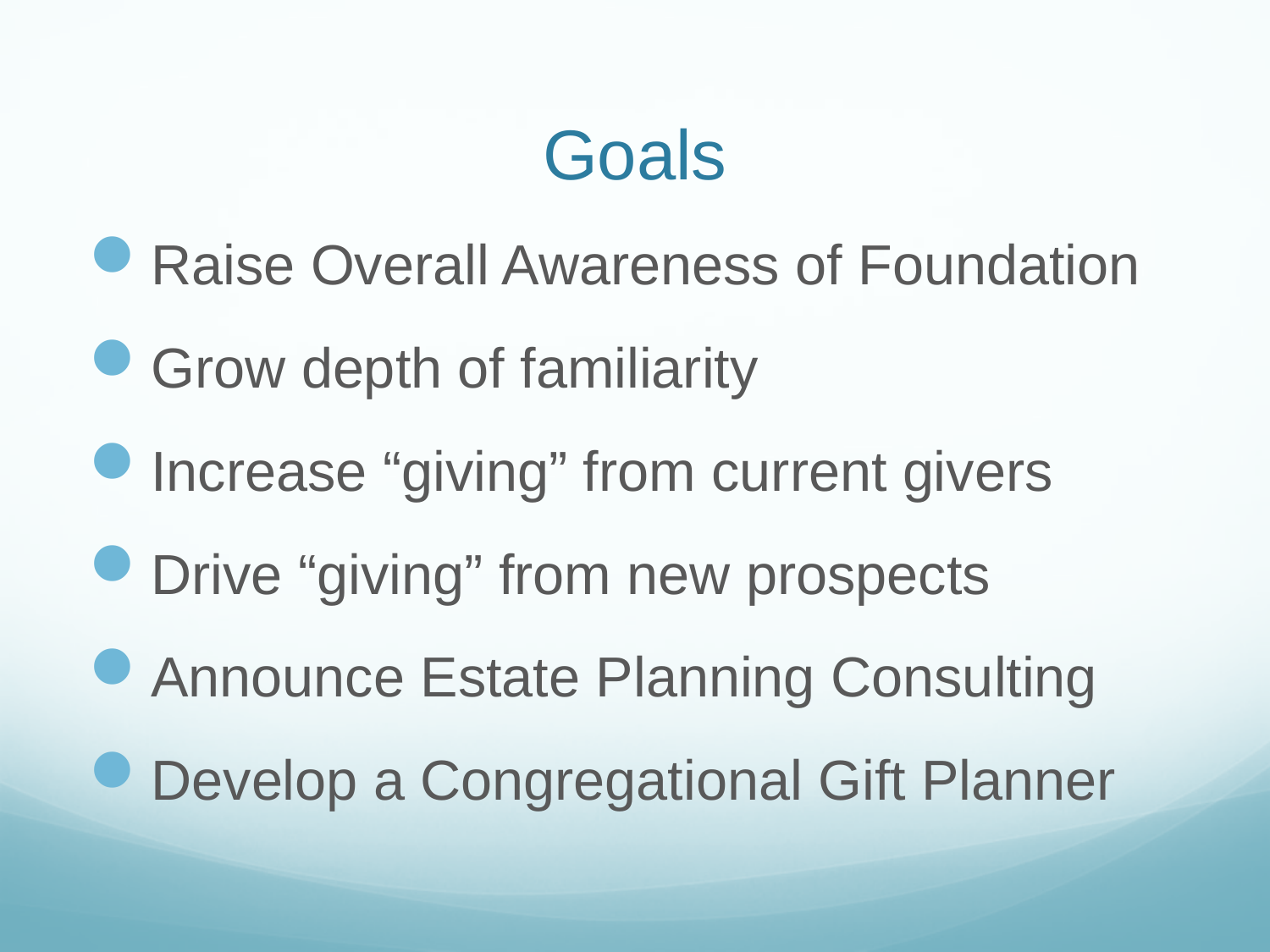

# Goals
Raise Overall Awareness of Foundation
Grow depth of familiarity
Increase “giving” from current givers
Drive “giving” from new prospects
Announce Estate Planning Consulting
Develop a Congregational Gift Planner